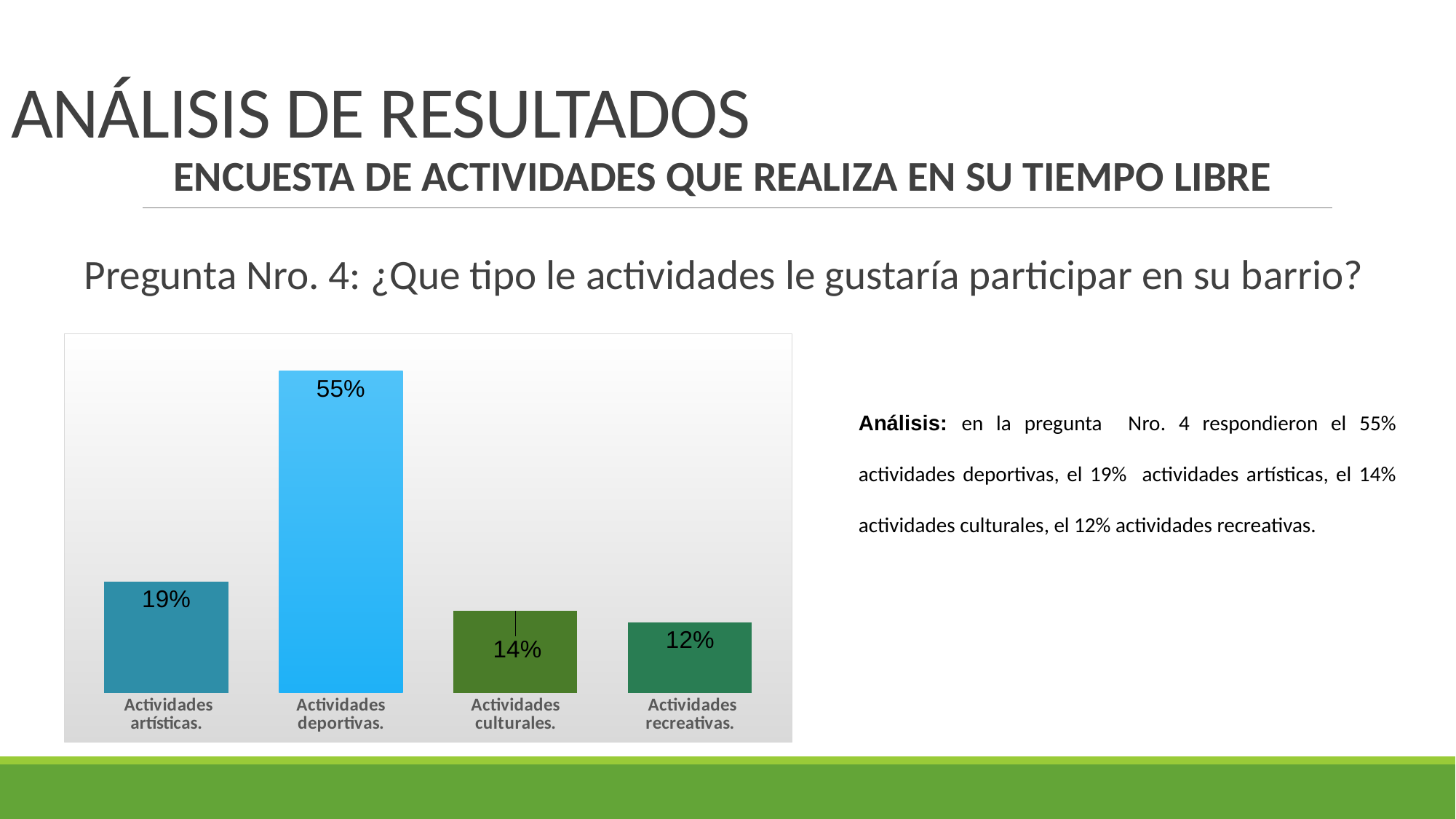

# ANÁLISIS DE RESULTADOS
ENCUESTA DE ACTIVIDADES QUE REALIZA EN SU TIEMPO LIBRE

Pregunta Nro. 4: ¿Que tipo le actividades le gustaría participar en su barrio?

### Chart

| Category |  |
|---|---|
|  Actividades artísticas. | 19.0 |
| Actividades deportivas. | 55.0 |
| Actividades culturales. | 14.0 |
|  Actividades recreativas. | 12.0 |
Análisis: en la pregunta  Nro. 4 respondieron el 55% actividades deportivas, el 19%  actividades artísticas, el 14% actividades culturales, el 12% actividades recreativas.